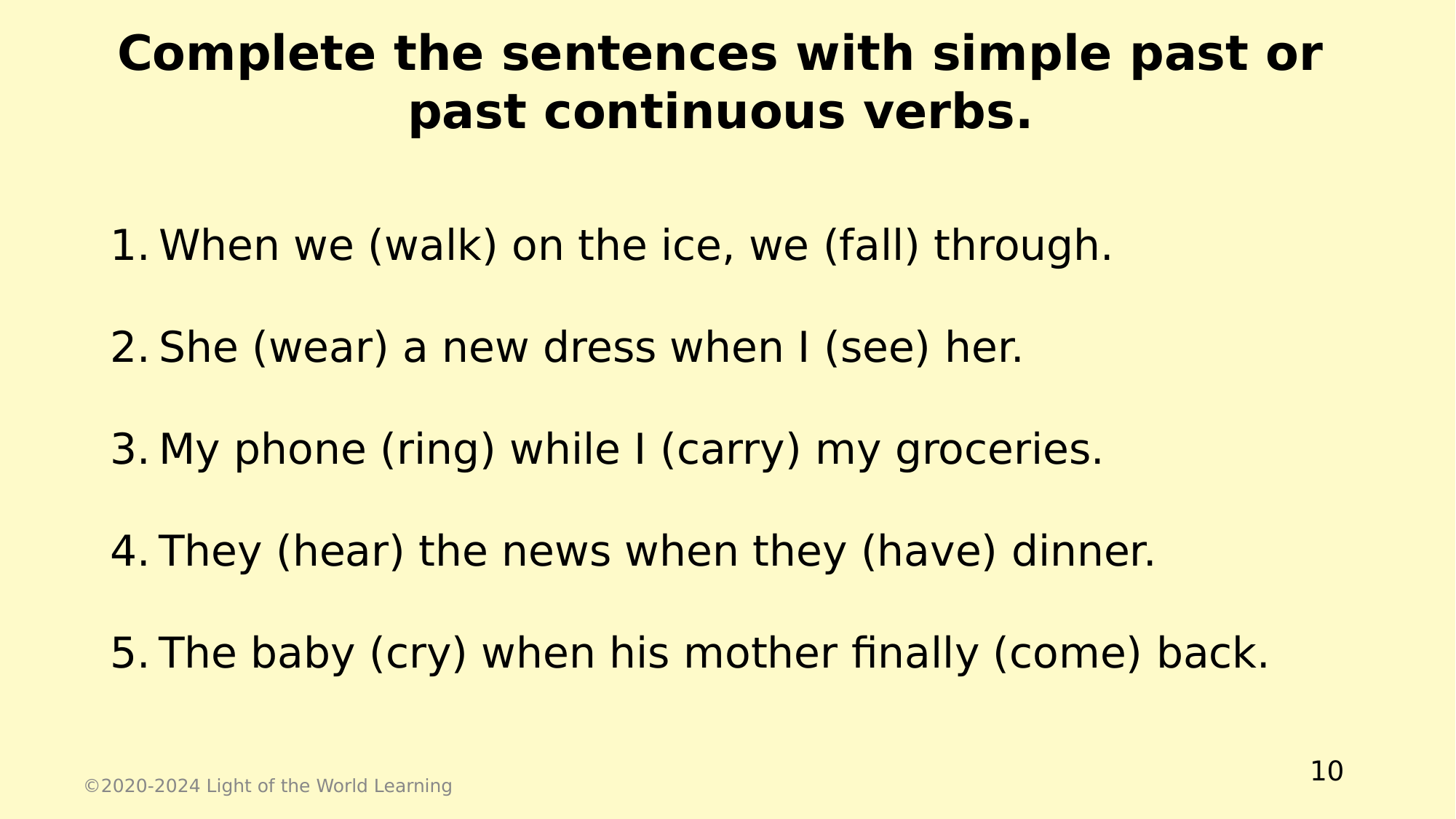

Complete the sentences with simple past or past continuous verbs.

When we (walk) on the ice, we (fall) through.

She (wear) a new dress when I (see) her.

My phone (ring) while I (carry) my groceries.

They (hear) the news when they (have) dinner.

The baby (cry) when his mother finally (come) back.
10
©2020-2024 Light of the World Learning